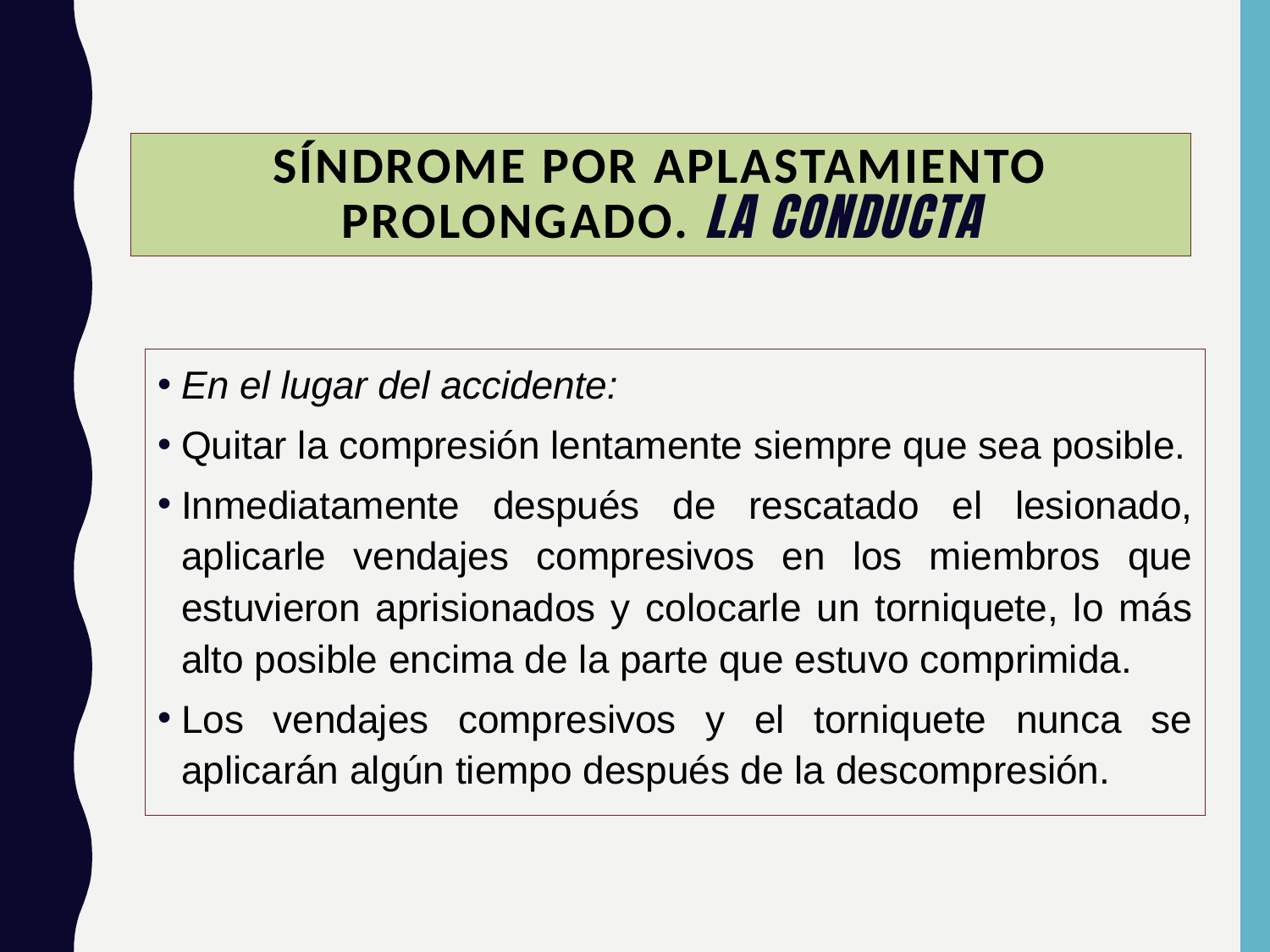

# Síndrome por aplastamiento prolongado. La conducta
En el lugar del accidente:
Quitar la compresión lentamente siempre que sea posible.
Inmediatamente después de rescatado el lesionado, aplicarle vendajes compresivos en los miembros que estuvieron aprisionados y colocarle un torniquete, lo más alto posible encima de la parte que estuvo comprimida.
Los vendajes compresivos y el torniquete nunca se aplicarán algún tiempo después de la descompresión.